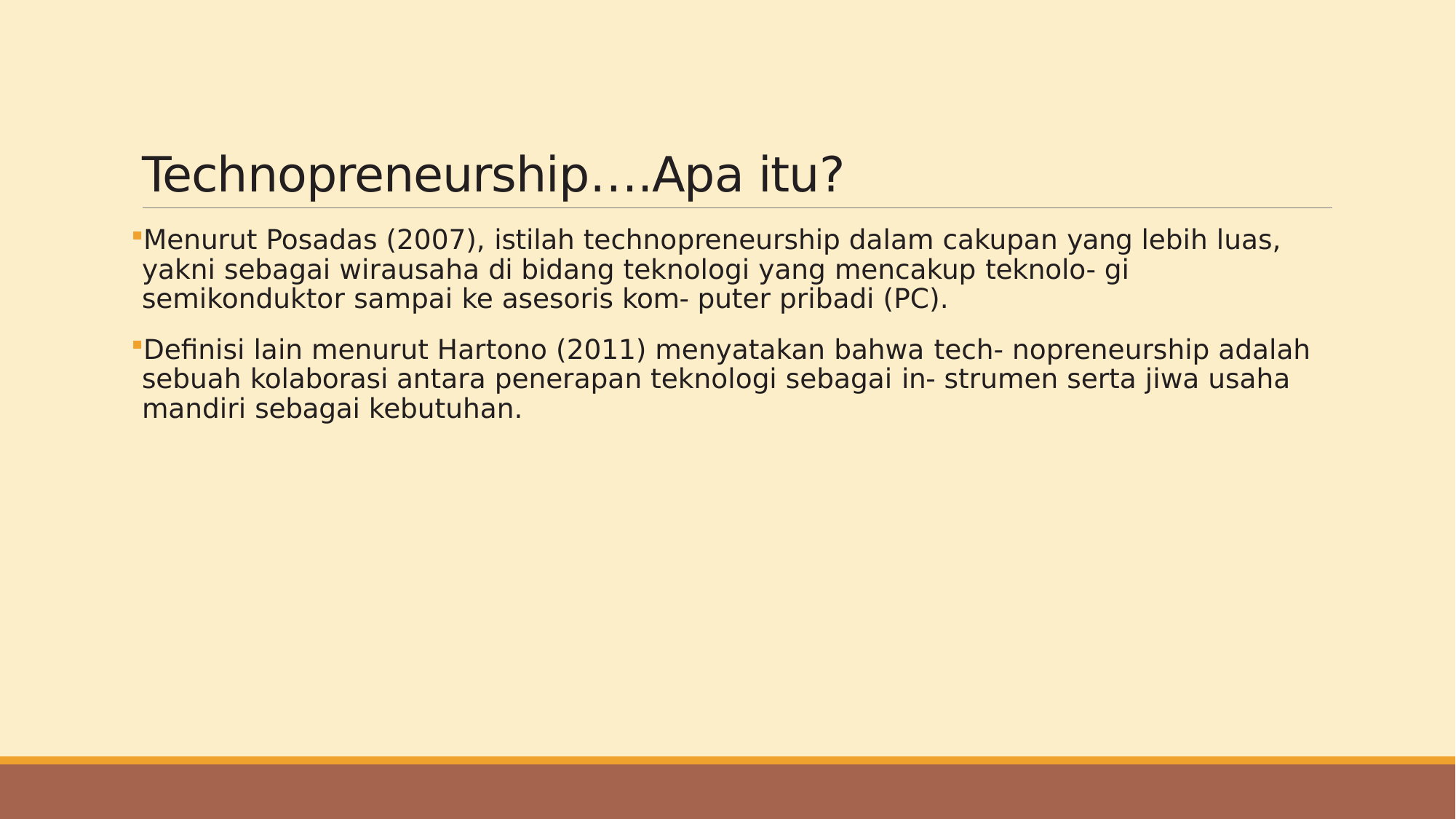

# Technopreneurship….Apa itu?
Menurut Posadas (2007), istilah technopreneurship dalam cakupan yang lebih luas, yakni sebagai wirausaha di bidang teknologi yang mencakup teknolo- gi semikonduktor sampai ke asesoris kom- puter pribadi (PC).
Definisi lain menurut Hartono (2011) menyatakan bahwa tech- nopreneurship adalah sebuah kolaborasi antara penerapan teknologi sebagai in- strumen serta jiwa usaha mandiri sebagai kebutuhan.